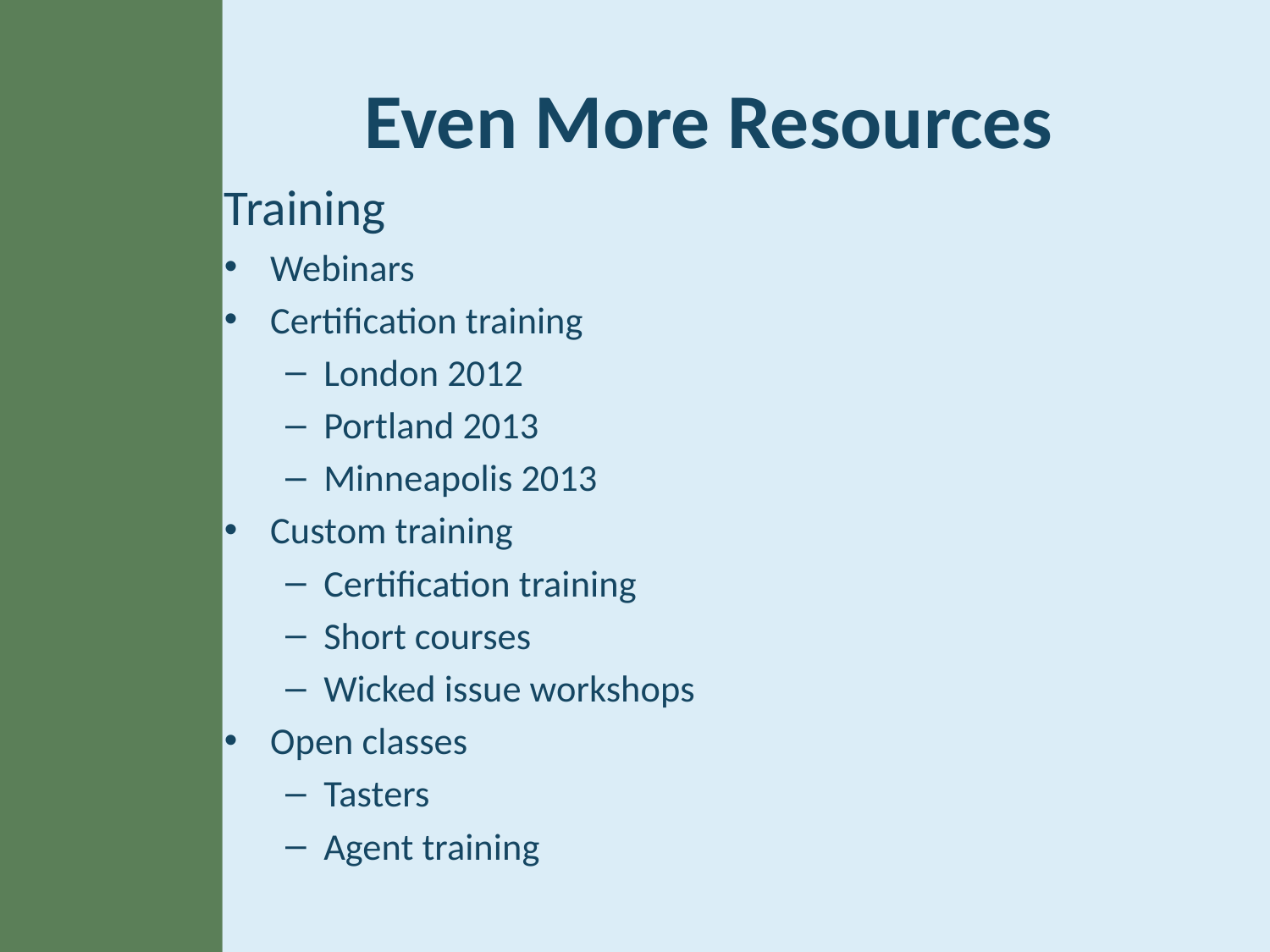

# Even More Resources
Training
Webinars
Certification training
London 2012
Portland 2013
Minneapolis 2013
Custom training
Certification training
Short courses
Wicked issue workshops
Open classes
Tasters
Agent training